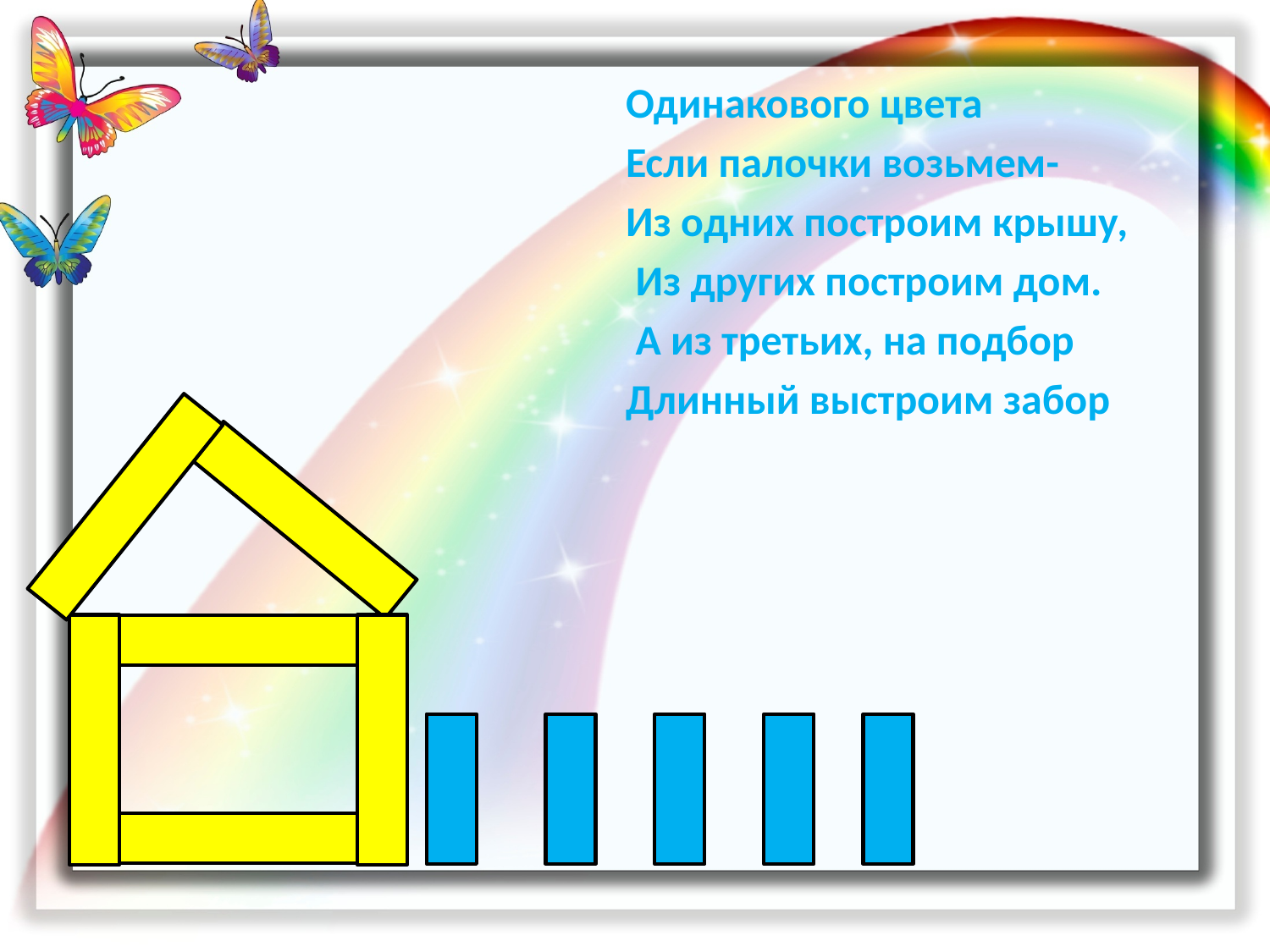

Одинакового цвета
Если палочки возьмем-
Из одних построим крышу,
 Из других построим дом.
 А из третьих, на подбор
Длинный выстроим забор